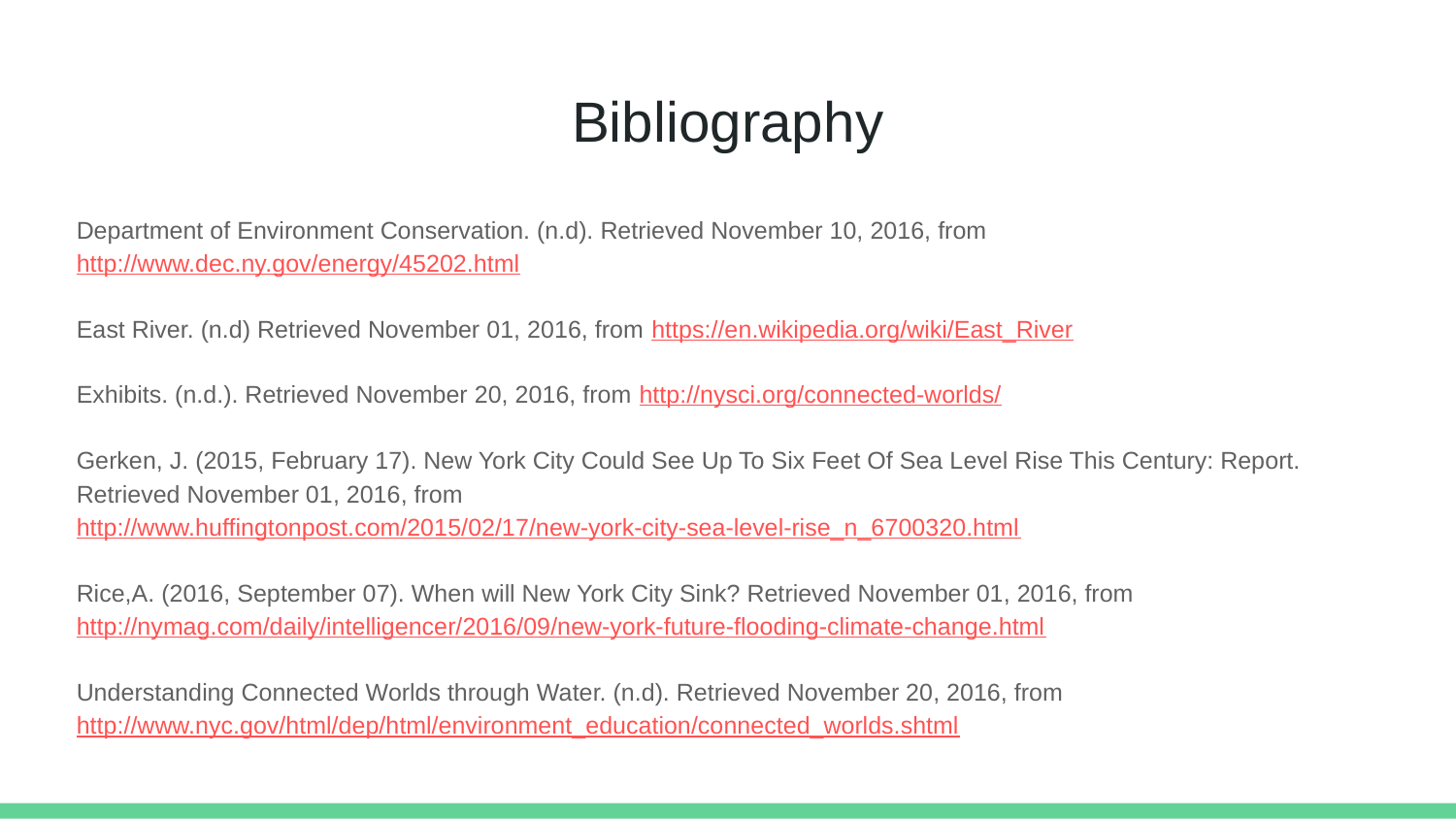

# Bibliography
Department of Environment Conservation. (n.d). Retrieved November 10, 2016, from http://www.dec.ny.gov/energy/45202.html
East River. (n.d) Retrieved November 01, 2016, from https://en.wikipedia.org/wiki/East_River
Exhibits. (n.d.). Retrieved November 20, 2016, from http://nysci.org/connected-worlds/
Gerken, J. (2015, February 17). New York City Could See Up To Six Feet Of Sea Level Rise This Century: Report. Retrieved November 01, 2016, from http://www.huffingtonpost.com/2015/02/17/new-york-city-sea-level-rise_n_6700320.html
Rice,A. (2016, September 07). When will New York City Sink? Retrieved November 01, 2016, from http://nymag.com/daily/intelligencer/2016/09/new-york-future-flooding-climate-change.html
Understanding Connected Worlds through Water. (n.d). Retrieved November 20, 2016, from http://www.nyc.gov/html/dep/html/environment_education/connected_worlds.shtml